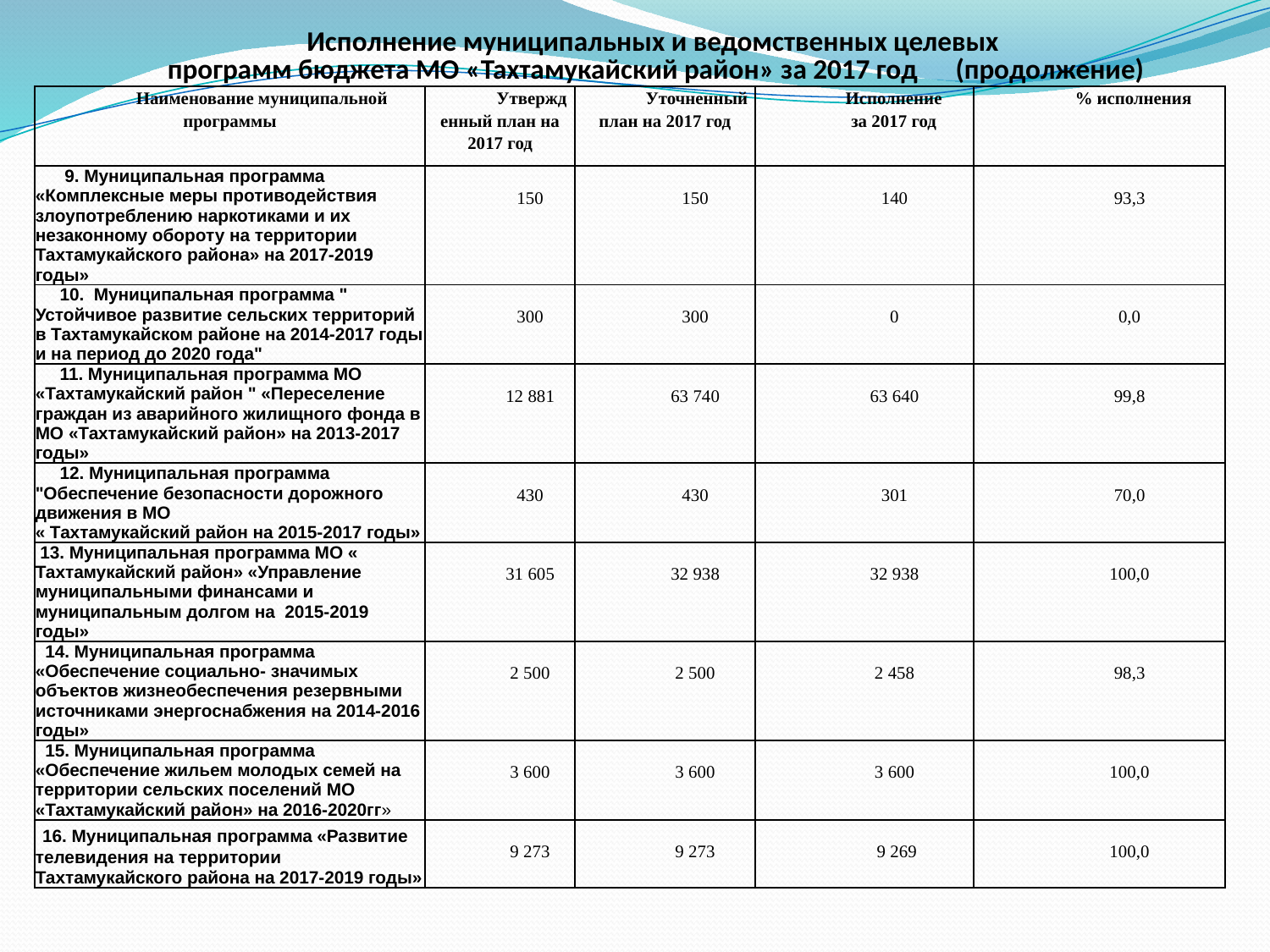

# Исполнение муниципальных и ведомственных целевых программ бюджета МО «Тахтамукайский район» за 2017 год      (продолжение)
| Наименование муниципальной программы | Утвержденный план на 2017 год | Уточненный план на 2017 год | Исполнение за 2017 год | % исполнения |
| --- | --- | --- | --- | --- |
| 9. Муниципальная программа «Комплексные меры противодействия злоупотреблению наркотиками и их незаконному обороту на территории Тахтамукайского района» на 2017-2019 годы» | 150 | 150 | 140 | 93,3 |
| 10. Муниципальная программа " Устойчивое развитие сельских территорий в Тахтамукайском районе на 2014-2017 годы и на период до 2020 года" | 300 | 300 | 0 | 0,0 |
| 11. Муниципальная программа МО «Тахтамукайский район " «Переселение граждан из аварийного жилищного фонда в МО «Тахтамукайский район» на 2013-2017 годы» | 12 881 | 63 740 | 63 640 | 99,8 |
| 12. Муниципальная программа "Обеспечение безопасности дорожного движения в МО « Тахтамукайский район на 2015-2017 годы» | 430 | 430 | 301 | 70,0 |
| 13. Муниципальная программа МО « Тахтамукайский район» «Управление муниципальными финансами и муниципальным долгом на 2015-2019 годы» | 31 605 | 32 938 | 32 938 | 100,0 |
| 14. Муниципальная программа «Обеспечение социально- значимых объектов жизнеобеспечения резервными источниками энергоснабжения на 2014-2016 годы» | 2 500 | 2 500 | 2 458 | 98,3 |
| 15. Муниципальная программа «Обеспечение жильем молодых семей на территории сельских поселений МО «Тахтамукайский район» на 2016-2020гг» | 3 600 | 3 600 | 3 600 | 100,0 |
| 16. Муниципальная программа «Развитие телевидения на территории Тахтамукайского района на 2017-2019 годы» | 9 273 | 9 273 | 9 269 | 100,0 |